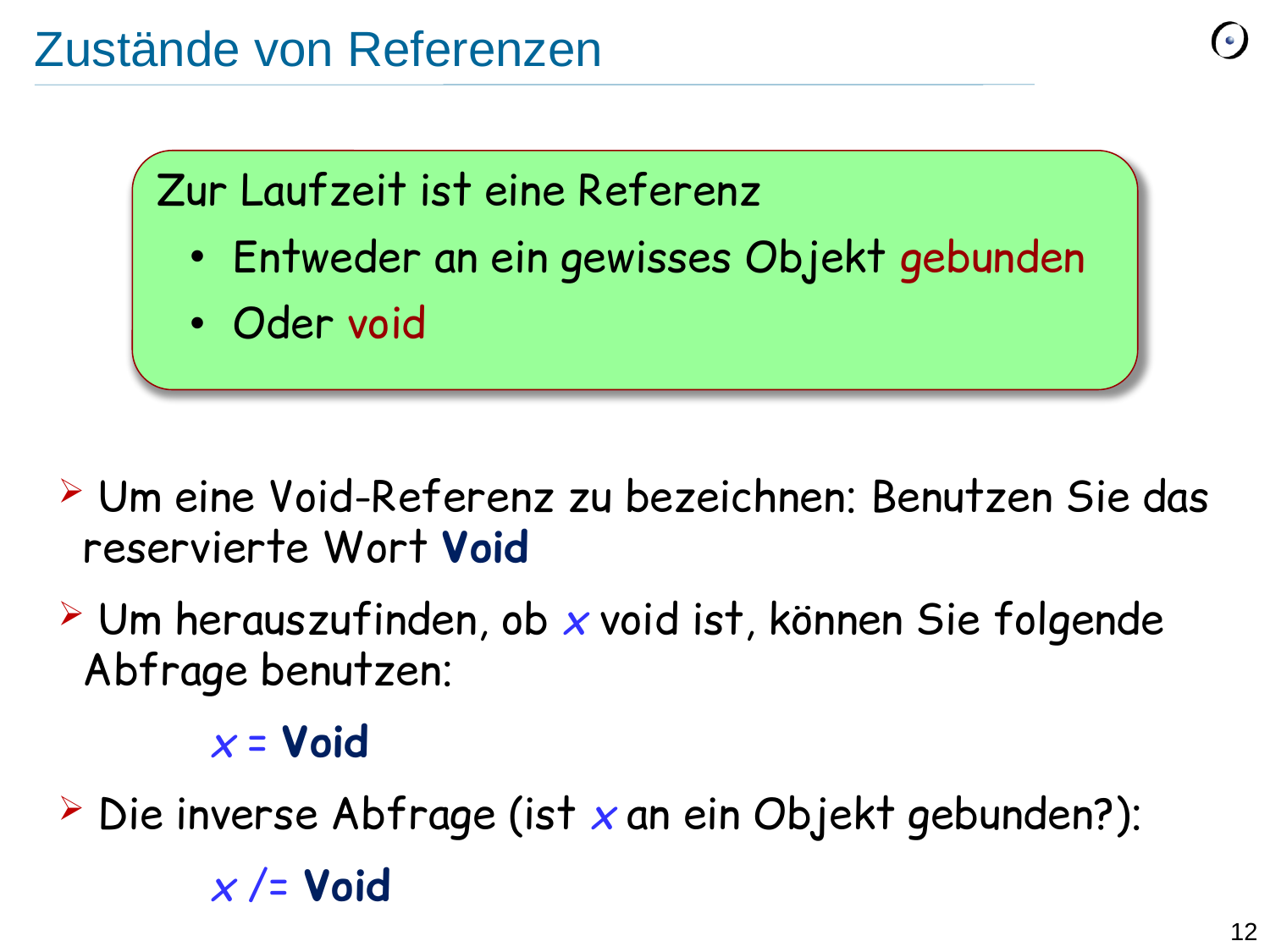

# Zustände von Referenzen
Zur Laufzeit ist eine Referenz
 Entweder an ein gewisses Objekt gebunden
 Oder void
 Um eine Void-Referenz zu bezeichnen: Benutzen Sie das reservierte Wort Void
 Um herauszufinden, ob x void ist, können Sie folgende Abfrage benutzen:
		x = Void
 Die inverse Abfrage (ist x an ein Objekt gebunden?):
		x /= Void